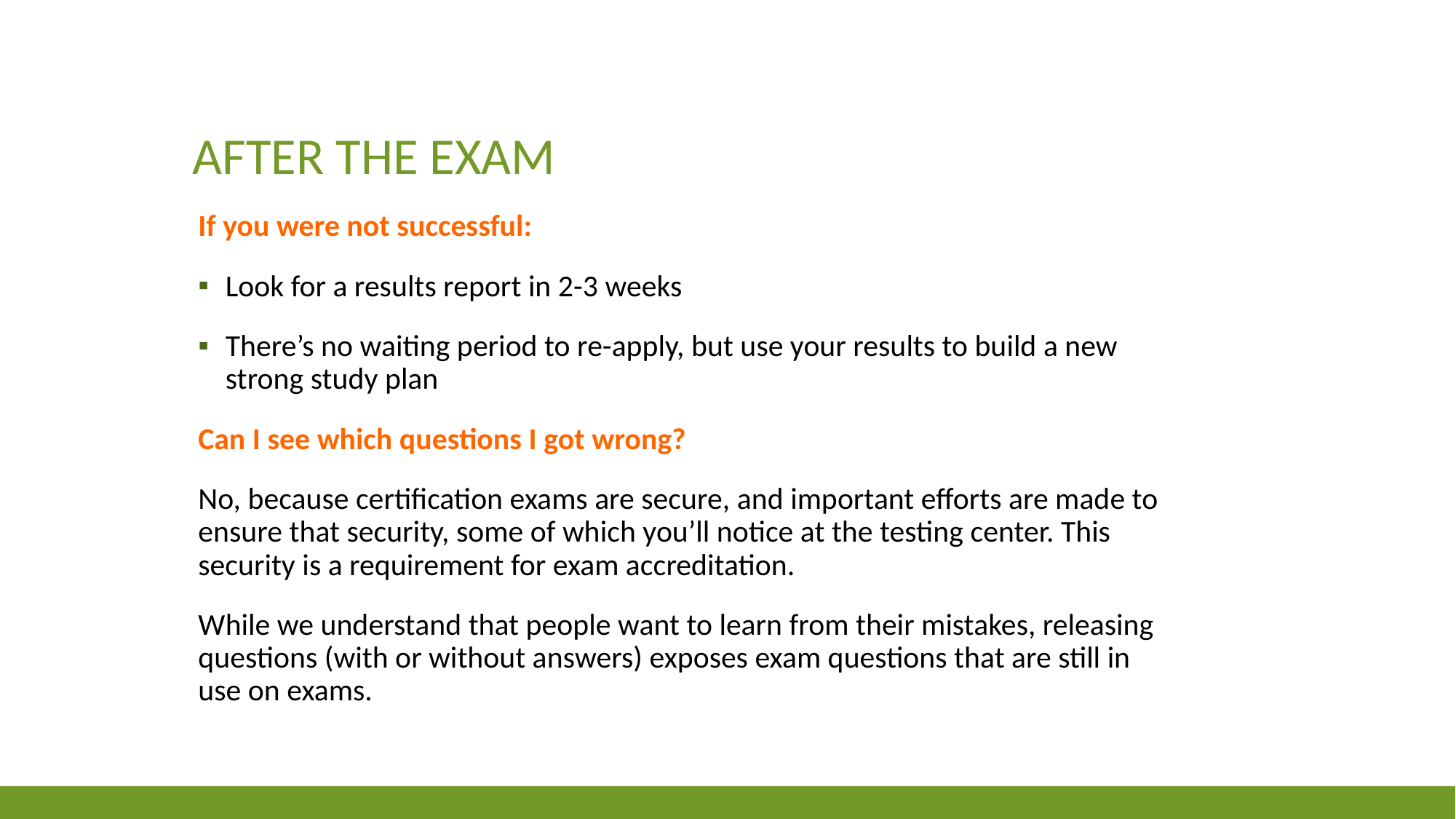

# AFTER THE EXAM
If you were not successful:
Look for a results report in 2-3 weeks
There’s no waiting period to re-apply, but use your results to build a new strong study plan
Can I see which questions I got wrong?
No, because certification exams are secure, and important efforts are made to ensure that security, some of which you’ll notice at the testing center. This security is a requirement for exam accreditation.
While we understand that people want to learn from their mistakes, releasing questions (with or without answers) exposes exam questions that are still in use on exams.